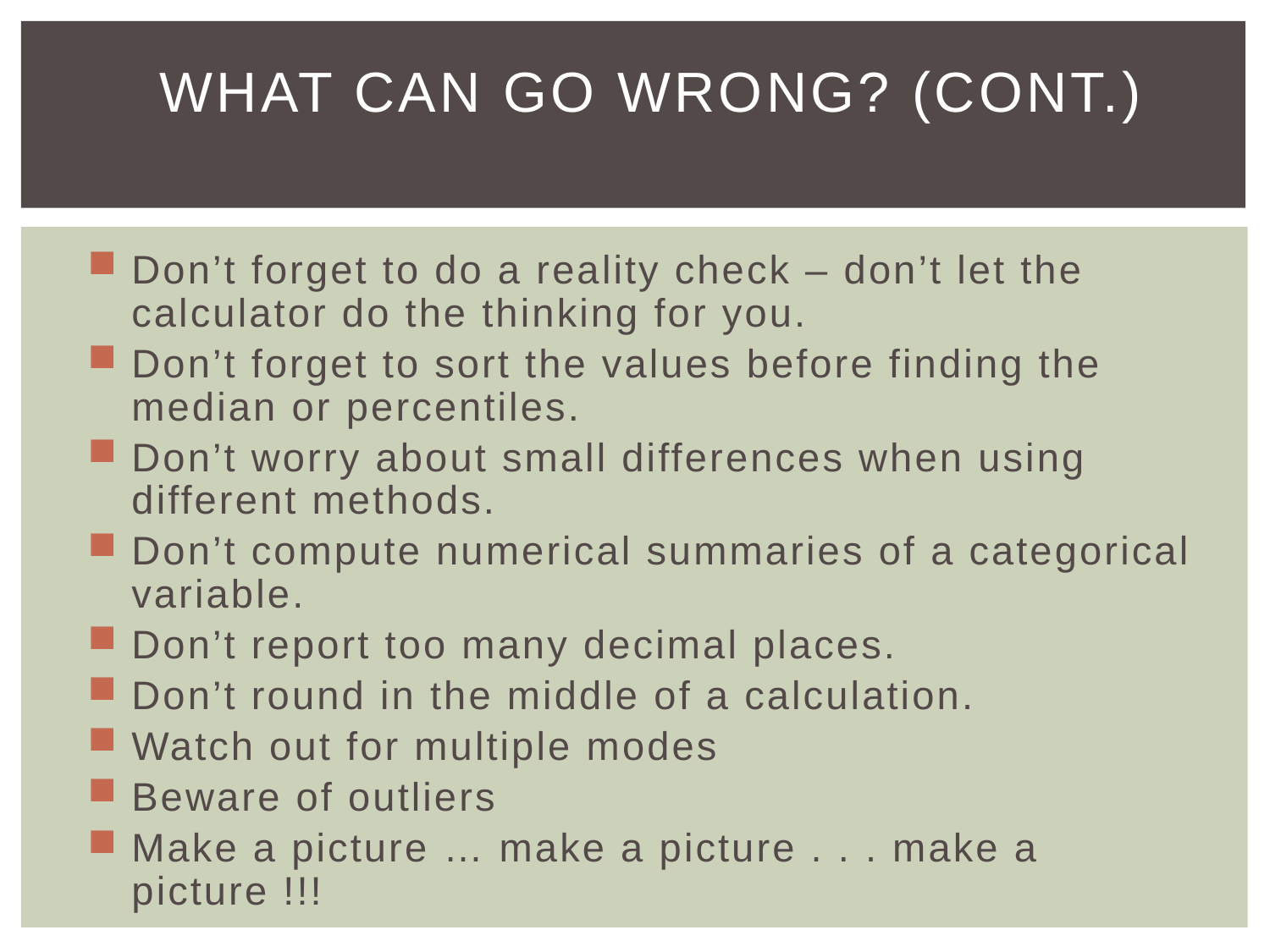

# What Can Go Wrong? (cont.)

Don’t forget to do a reality check – don’t let the calculator do the thinking for you.
Don’t forget to sort the values before finding the median or percentiles.
Don’t worry about small differences when using different methods.
Don’t compute numerical summaries of a categorical variable.
Don’t report too many decimal places.
Don’t round in the middle of a calculation.
Watch out for multiple modes
Beware of outliers
Make a picture … make a picture . . . make a picture !!!